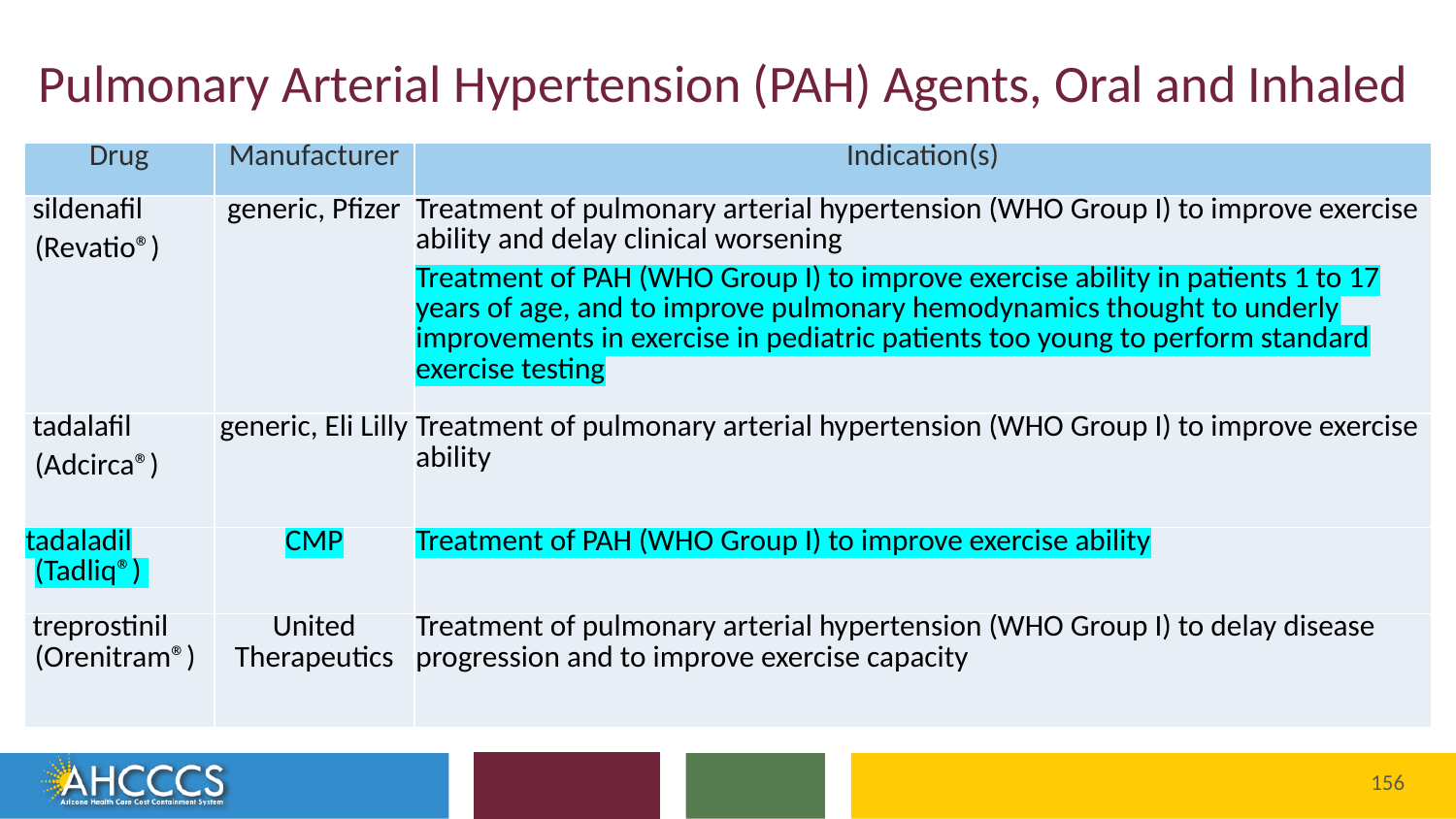

# Pulmonary Arterial Hypertension (PAH) Agents, Oral and Inhaled
| Drug | Manufacturer | Indication(s) |
| --- | --- | --- |
| sildenafil (Revatio®) | generic, Pfizer | Treatment of pulmonary arterial hypertension (WHO Group I) to improve exercise ability and delay clinical worsening Treatment of PAH (WHO Group I) to improve exercise ability in patients 1 to 17 years of age, and to improve pulmonary hemodynamics thought to underly improvements in exercise in pediatric patients too young to perform standard exercise testing |
| tadalafil (Adcirca®) | generic, Eli Lilly | Treatment of pulmonary arterial hypertension (WHO Group I) to improve exercise ability |
| tadaladil (Tadliq®) | CMP | Treatment of PAH (WHO Group I) to improve exercise ability |
| treprostinil (Orenitram®) | United Therapeutics | Treatment of pulmonary arterial hypertension (WHO Group I) to delay disease progression and to improve exercise capacity |
156